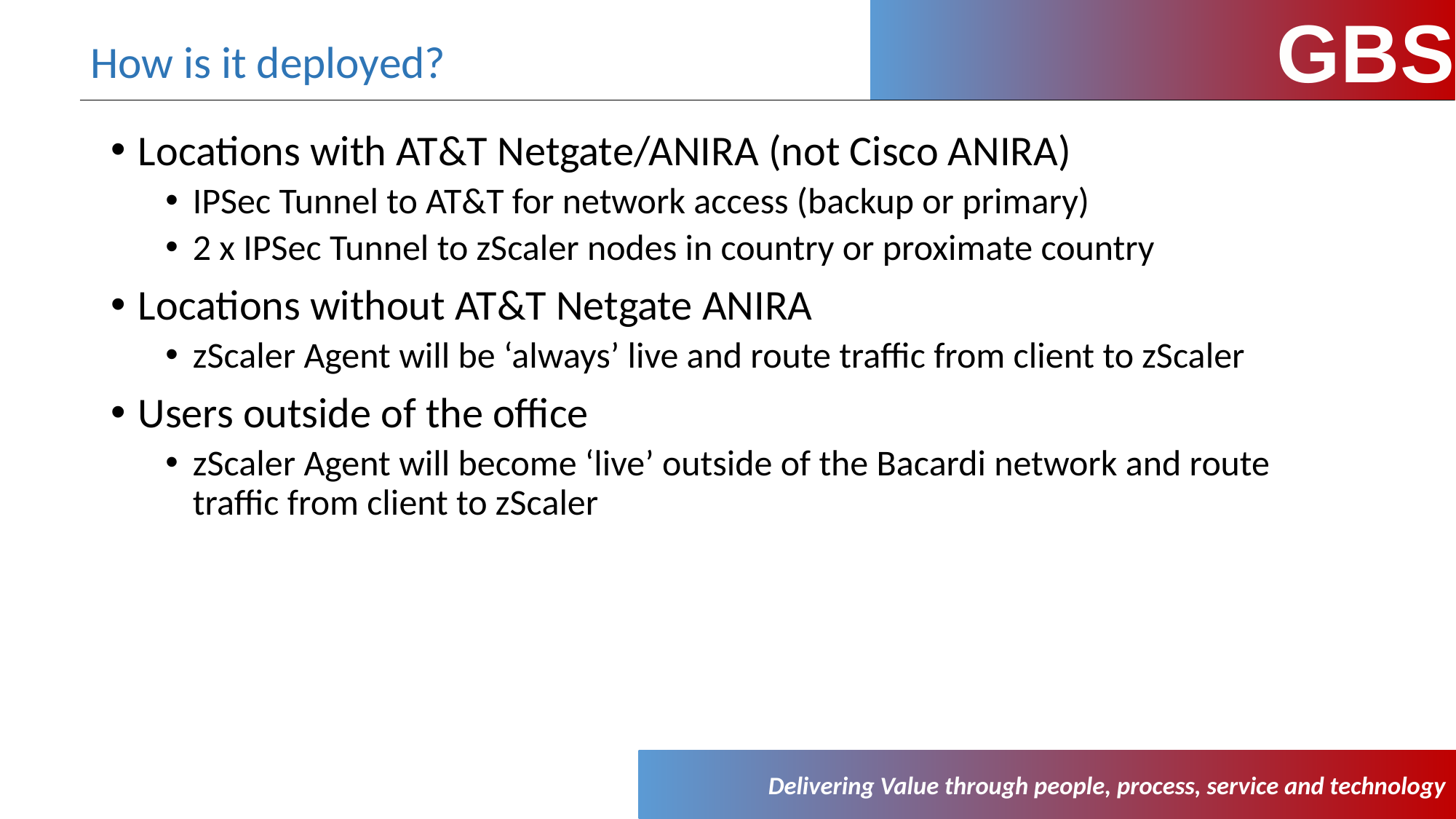

# How is it deployed?
Locations with AT&T Netgate/ANIRA (not Cisco ANIRA)
IPSec Tunnel to AT&T for network access (backup or primary)
2 x IPSec Tunnel to zScaler nodes in country or proximate country
Locations without AT&T Netgate ANIRA
zScaler Agent will be ‘always’ live and route traffic from client to zScaler
Users outside of the office
zScaler Agent will become ‘live’ outside of the Bacardi network and route traffic from client to zScaler